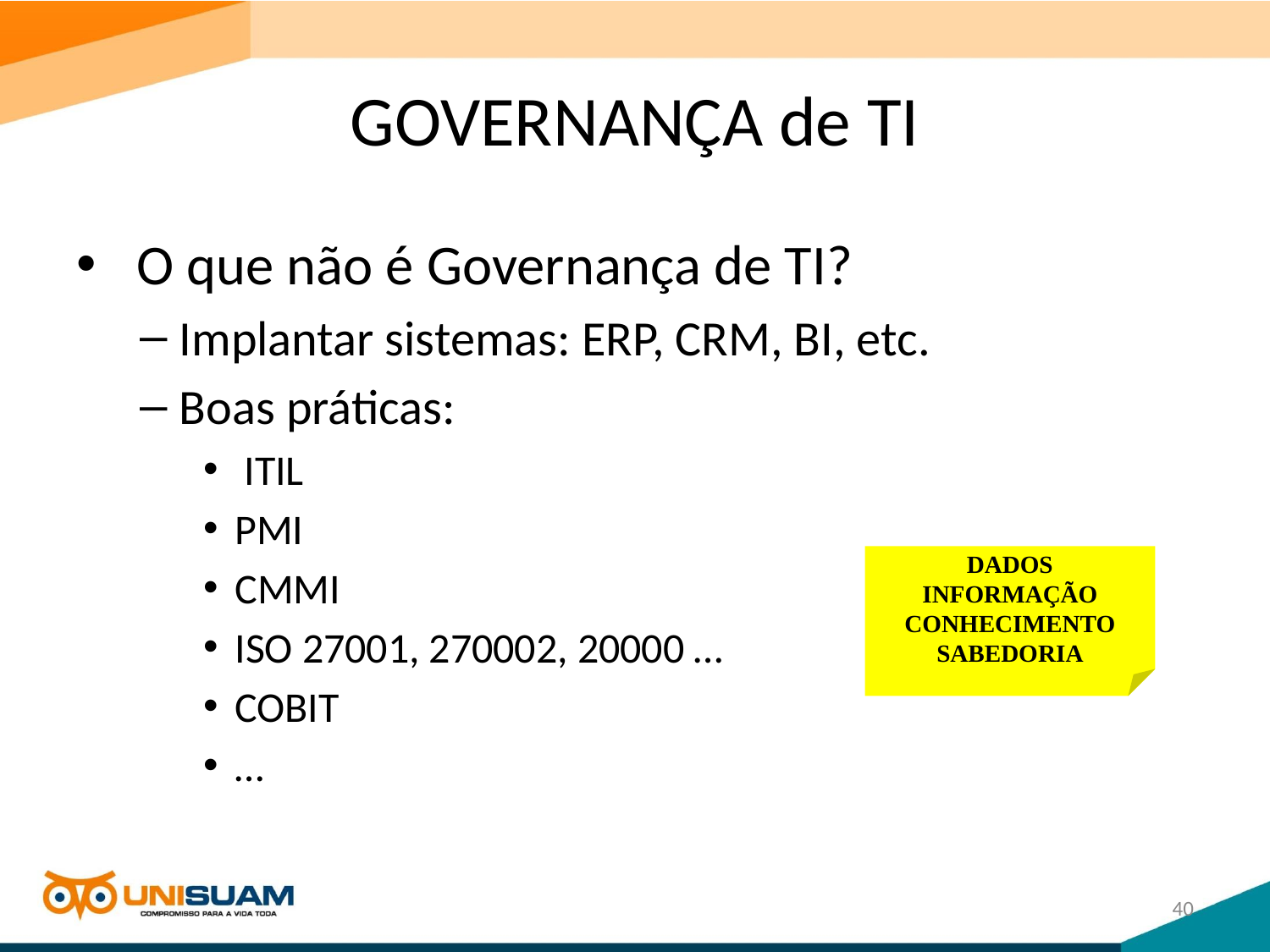

# GOVERNANÇA de TI
 O que não é Governança de TI?
Implantar sistemas: ERP, CRM, BI, etc.
Boas práticas:
 ITIL
PMI
CMMI
ISO 27001, 270002, 20000 …
COBIT
…

DADOS
INFORMAÇÃO
CONHECIMENTO
SABEDORIA
40